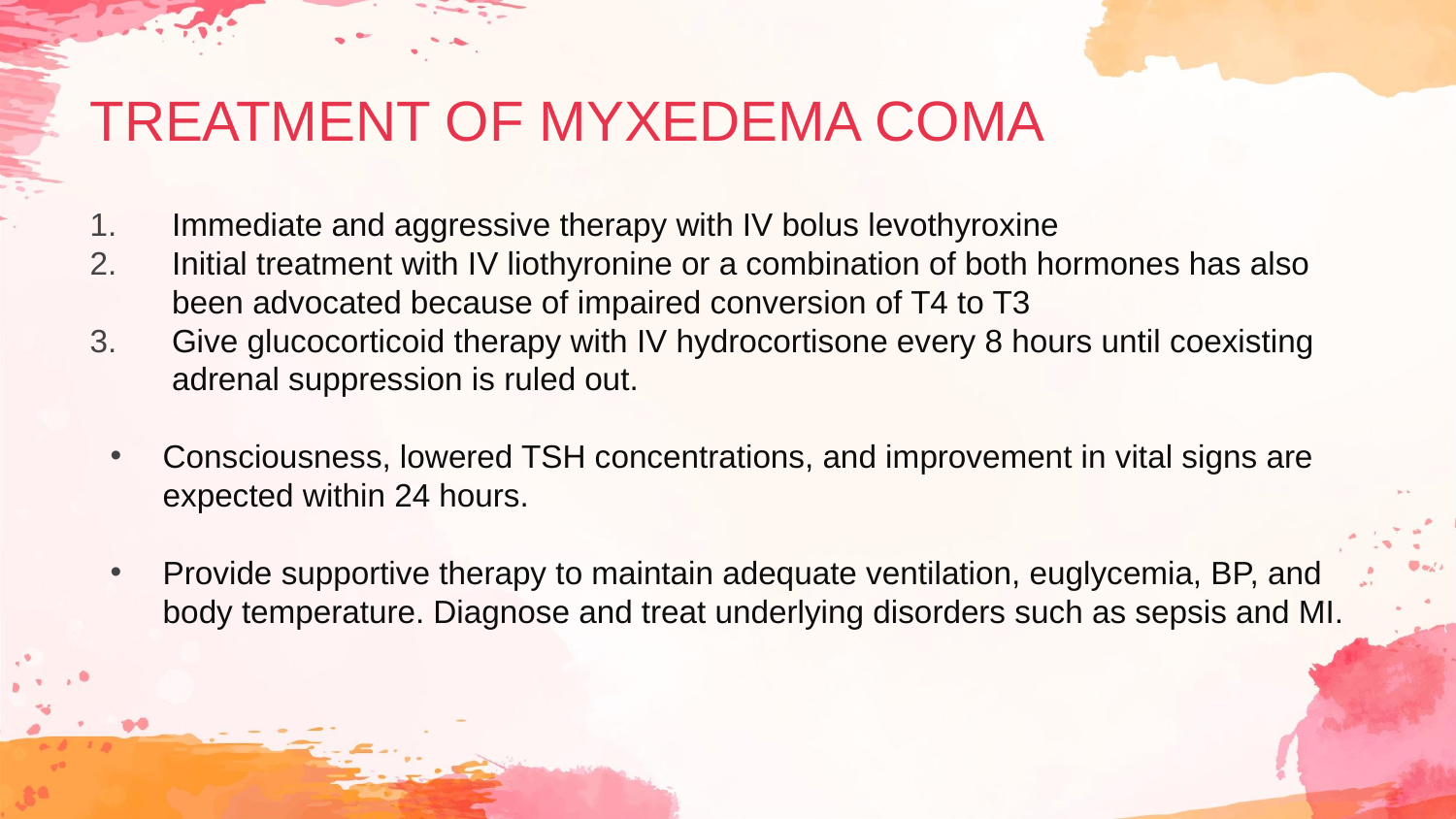

# TREATMENT OF MYXEDEMA COMA
Immediate and aggressive therapy with IV bolus levothyroxine
Initial treatment with IV liothyronine or a combination of both hormones has also been advocated because of impaired conversion of T4 to T3
Give glucocorticoid therapy with IV hydrocortisone every 8 hours until coexisting adrenal suppression is ruled out.

Consciousness, lowered TSH concentrations, and improvement in vital signs are expected within 24 hours.

Provide supportive therapy to maintain adequate ventilation, euglycemia, BP, and body temperature. Diagnose and treat underlying disorders such as sepsis and MI.